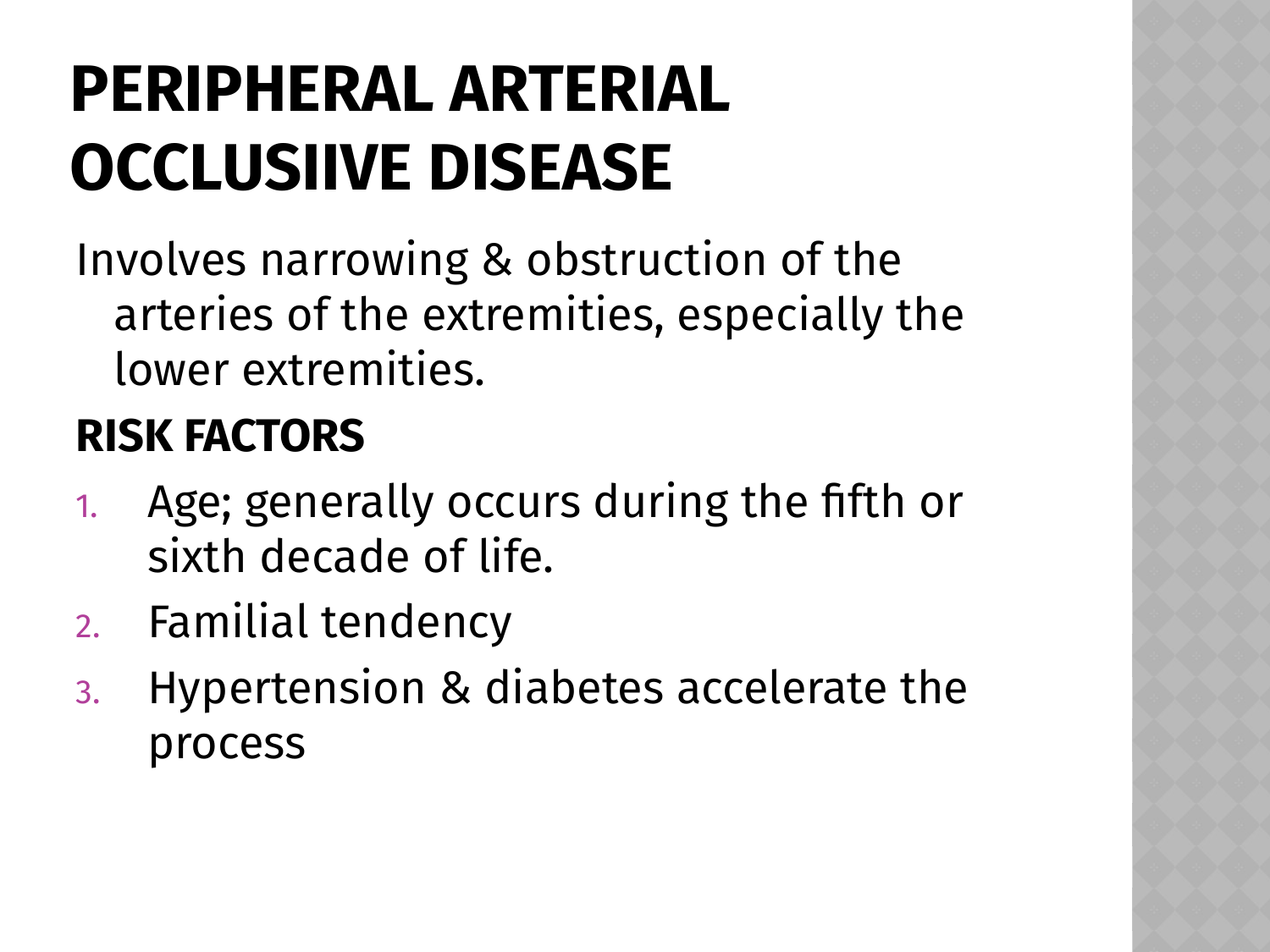

# PERIPHERAL ARTERIAL OCCLUSIIVE DISEASE
Involves narrowing & obstruction of the arteries of the extremities, especially the lower extremities.
RISK FACTORS
Age; generally occurs during the fifth or sixth decade of life.
Familial tendency
Hypertension & diabetes accelerate the process